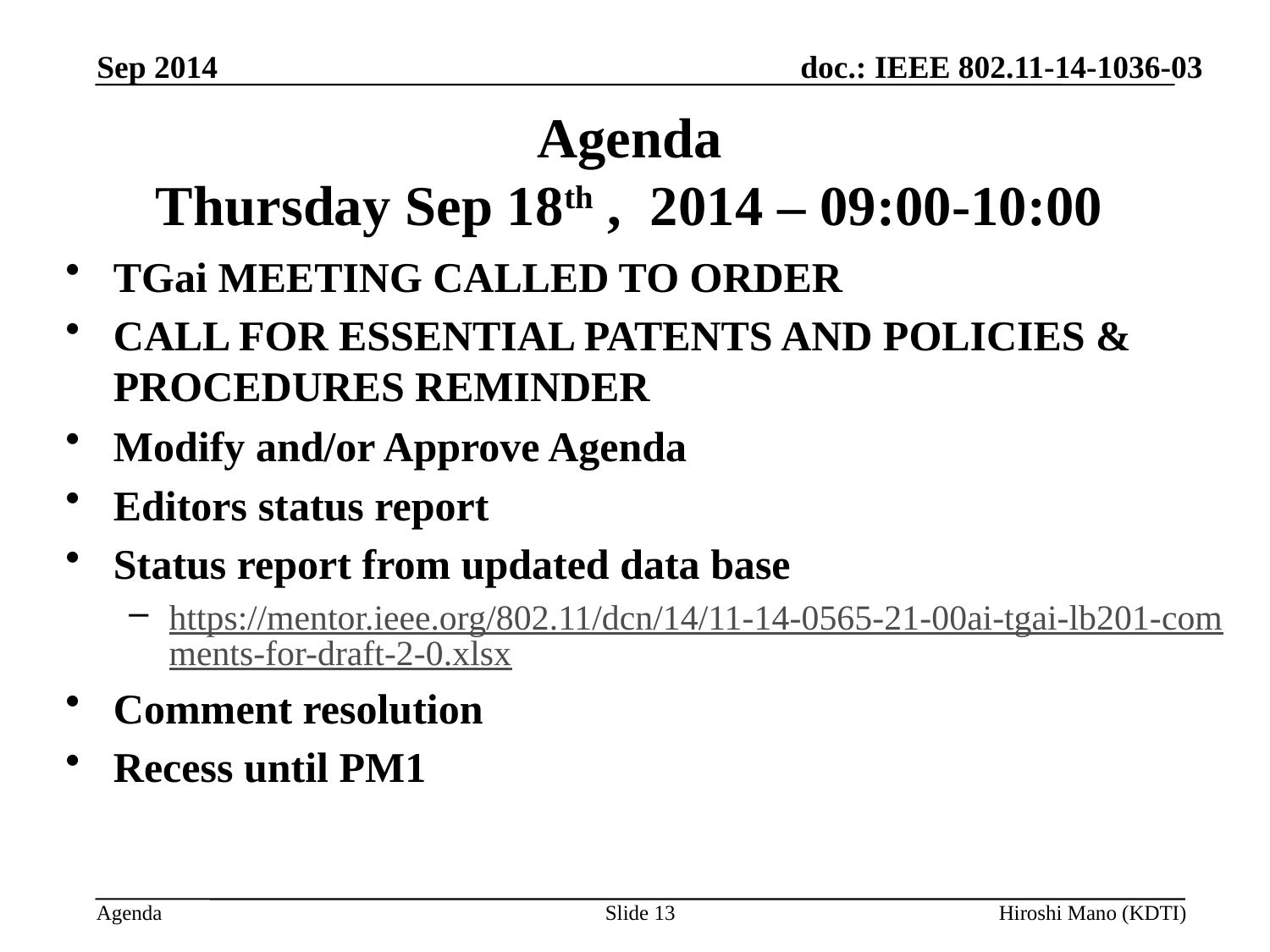

Sep 2014
# Agenda Thursday Sep 18th ,  2014 – 09:00-10:00
TGai MEETING CALLED TO ORDER
CALL FOR ESSENTIAL PATENTS AND POLICIES & PROCEDURES REMINDER
Modify and/or Approve Agenda
Editors status report
Status report from updated data base
https://mentor.ieee.org/802.11/dcn/14/11-14-0565-21-00ai-tgai-lb201-comments-for-draft-2-0.xlsx
Comment resolution
Recess until PM1

Slide 13
Hiroshi Mano (KDTI)